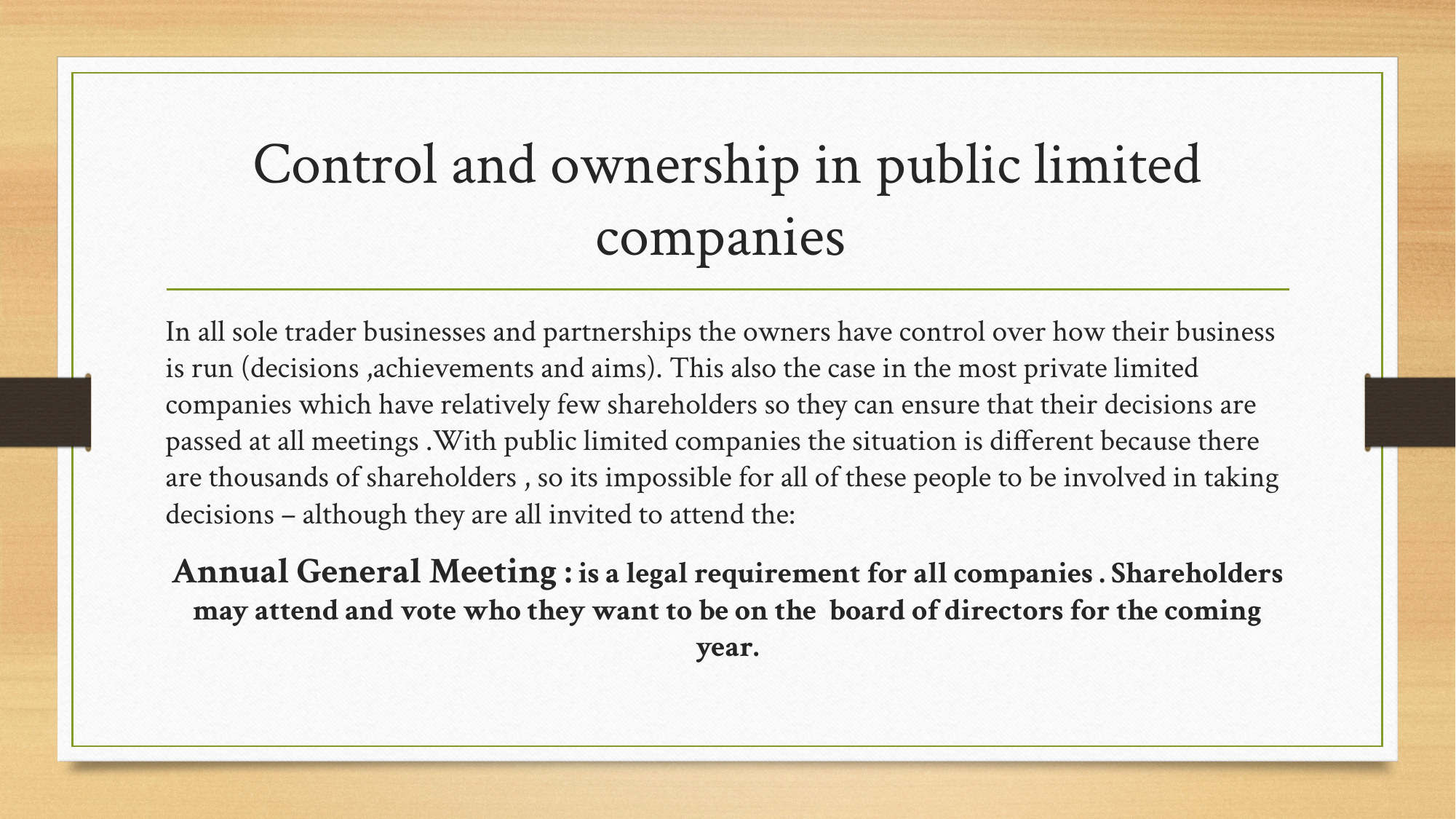

# Control and ownership in public limited companies
In all sole trader businesses and partnerships the owners have control over how their business is run (decisions ,achievements and aims). This also the case in the most private limited companies which have relatively few shareholders so they can ensure that their decisions are passed at all meetings .With public limited companies the situation is different because there are thousands of shareholders , so its impossible for all of these people to be involved in taking decisions – although they are all invited to attend the:
Annual General Meeting : is a legal requirement for all companies . Shareholders may attend and vote who they want to be on the  board of directors for the coming year.